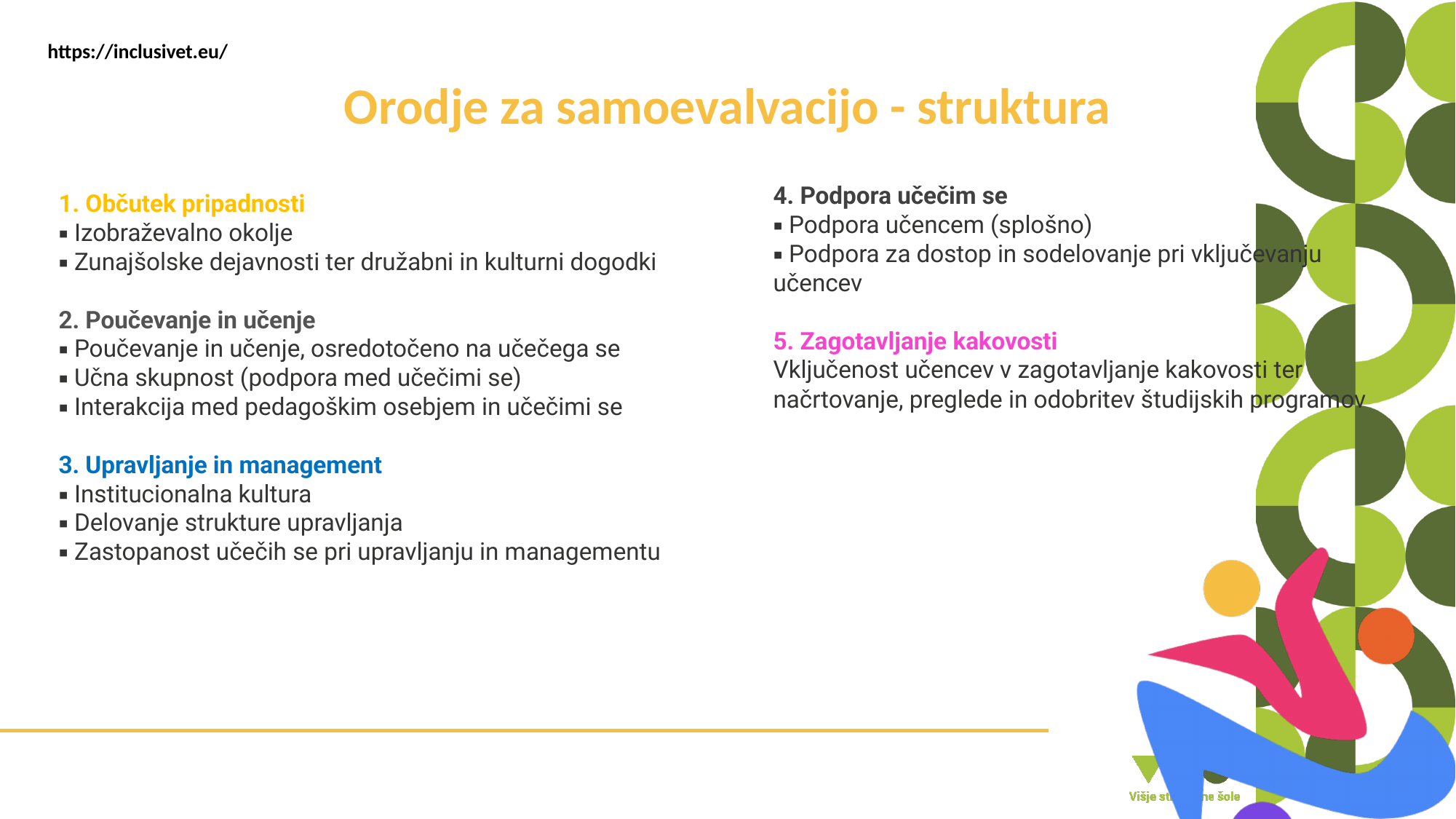

# Orodje za samoevalvacijo - struktura
4. Podpora učečim se
▪ Podpora učencem (splošno)
▪ Podpora za dostop in sodelovanje pri vključevanju učencev

5. Zagotavljanje kakovosti
Vključenost učencev v zagotavljanje kakovosti ter načrtovanje, preglede in odobritev študijskih programov
1. Občutek pripadnosti
▪ Izobraževalno okolje
▪ Zunajšolske dejavnosti ter družabni in kulturni dogodki

2. Poučevanje in učenje
▪ Poučevanje in učenje, osredotočeno na učečega se
▪ Učna skupnost (podpora med učečimi se)
▪ Interakcija med pedagoškim osebjem in učečimi se

3. Upravljanje in management
▪ Institucionalna kultura
▪ Delovanje strukture upravljanja
▪ Zastopanost učečih se pri upravljanju in managementu